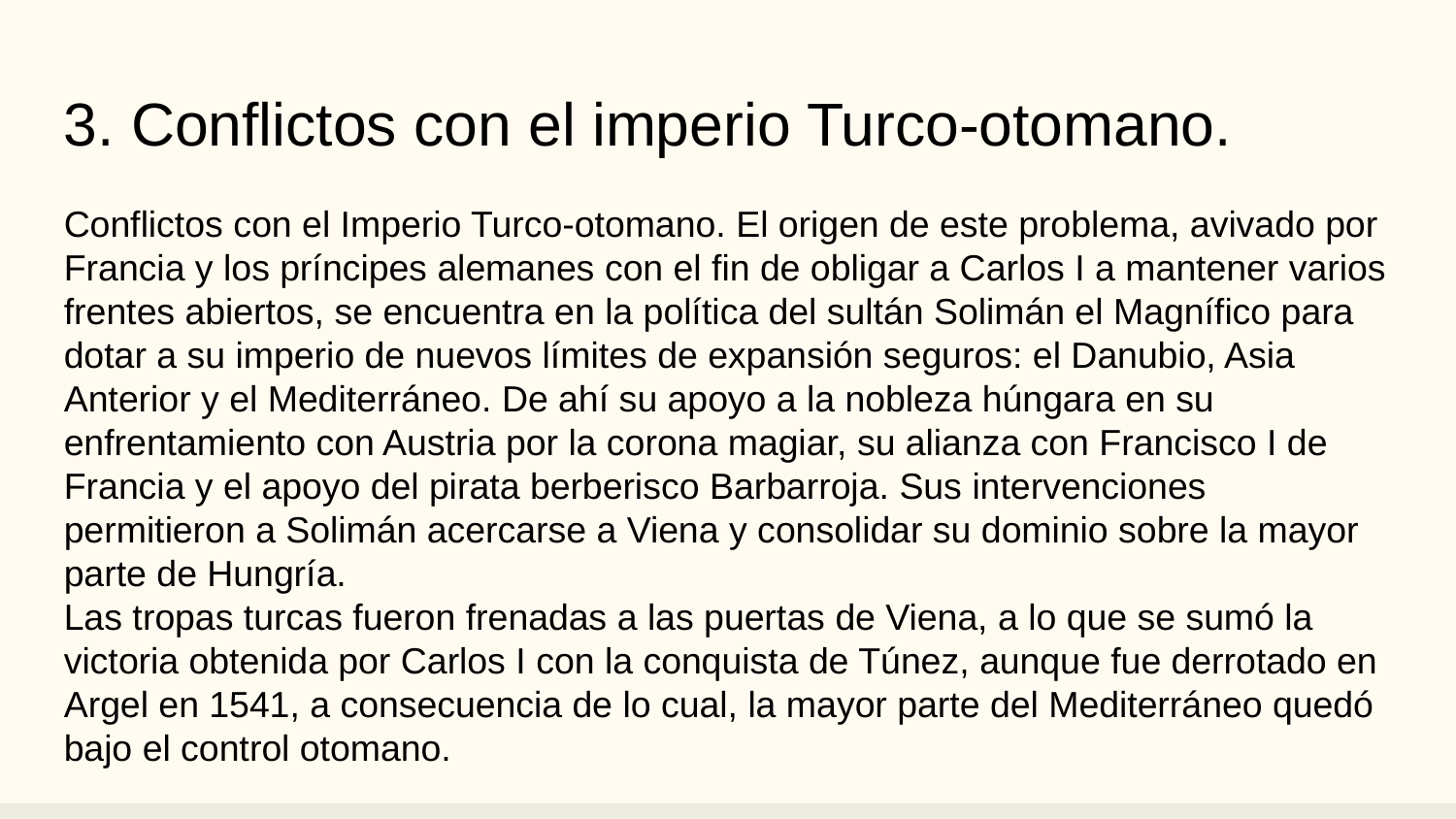

3. Conflictos con el imperio Turco-otomano.
Conflictos con el Imperio Turco-otomano. El origen de este problema, avivado por Francia y los príncipes alemanes con el fin de obligar a Carlos I a mantener varios frentes abiertos, se encuentra en la política del sultán Solimán el Magnífico para dotar a su imperio de nuevos límites de expansión seguros: el Danubio, Asia Anterior y el Mediterráneo. De ahí su apoyo a la nobleza húngara en su enfrentamiento con Austria por la corona magiar, su alianza con Francisco I de Francia y el apoyo del pirata berberisco Barbarroja. Sus intervenciones permitieron a Solimán acercarse a Viena y consolidar su dominio sobre la mayor parte de Hungría.
Las tropas turcas fueron frenadas a las puertas de Viena, a lo que se sumó la victoria obtenida por Carlos I con la conquista de Túnez, aunque fue derrotado en Argel en 1541, a consecuencia de lo cual, la mayor parte del Mediterráneo quedó bajo el control otomano.